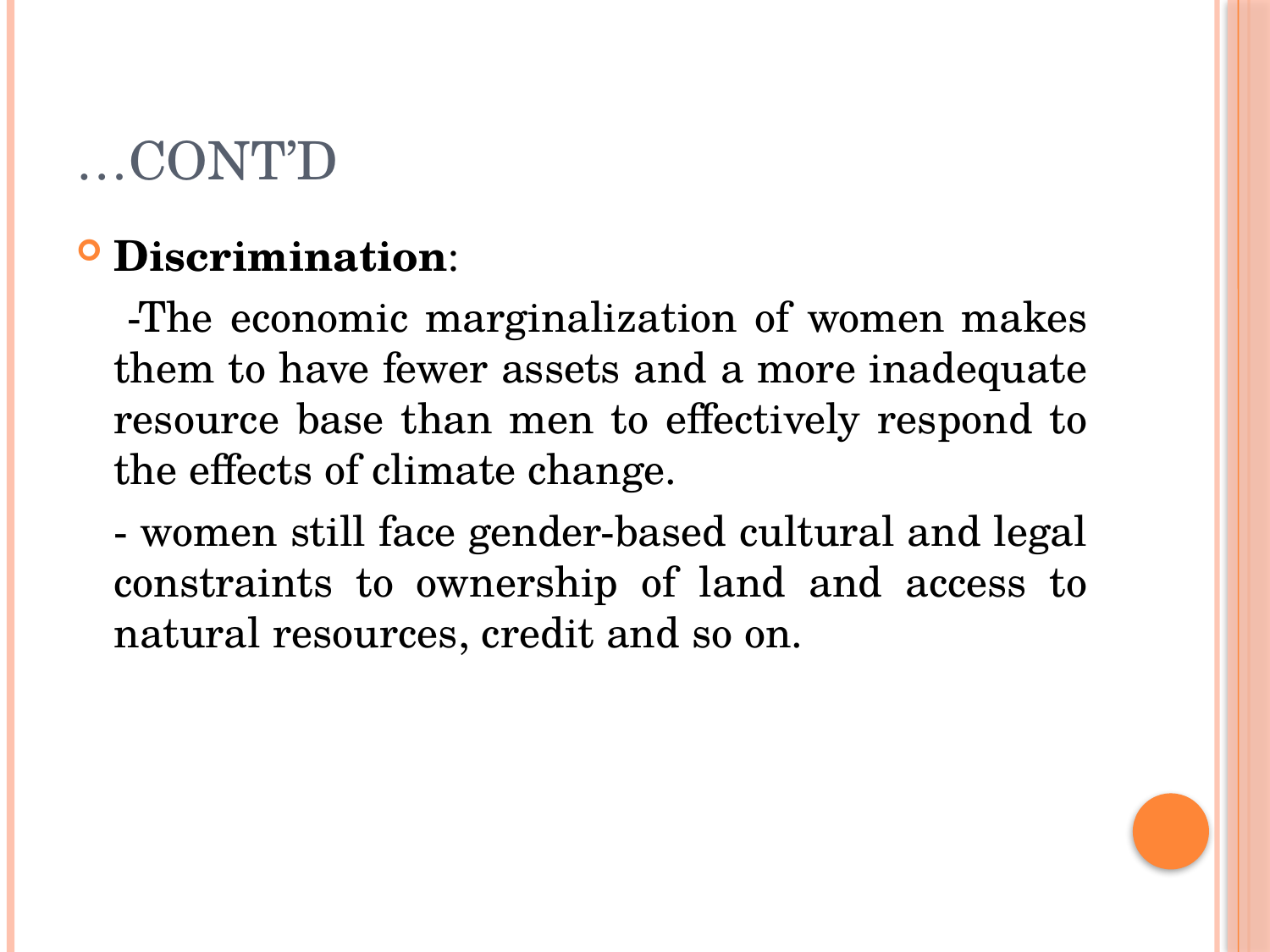

# …Cont’d
Discrimination:
   -The economic marginalization of women makes them to have fewer assets and a more inadequate resource base than men to effectively respond to the effects of climate change.
   - women still face gender-based cultural and legal constraints to ownership of land and access to natural resources, credit and so on.